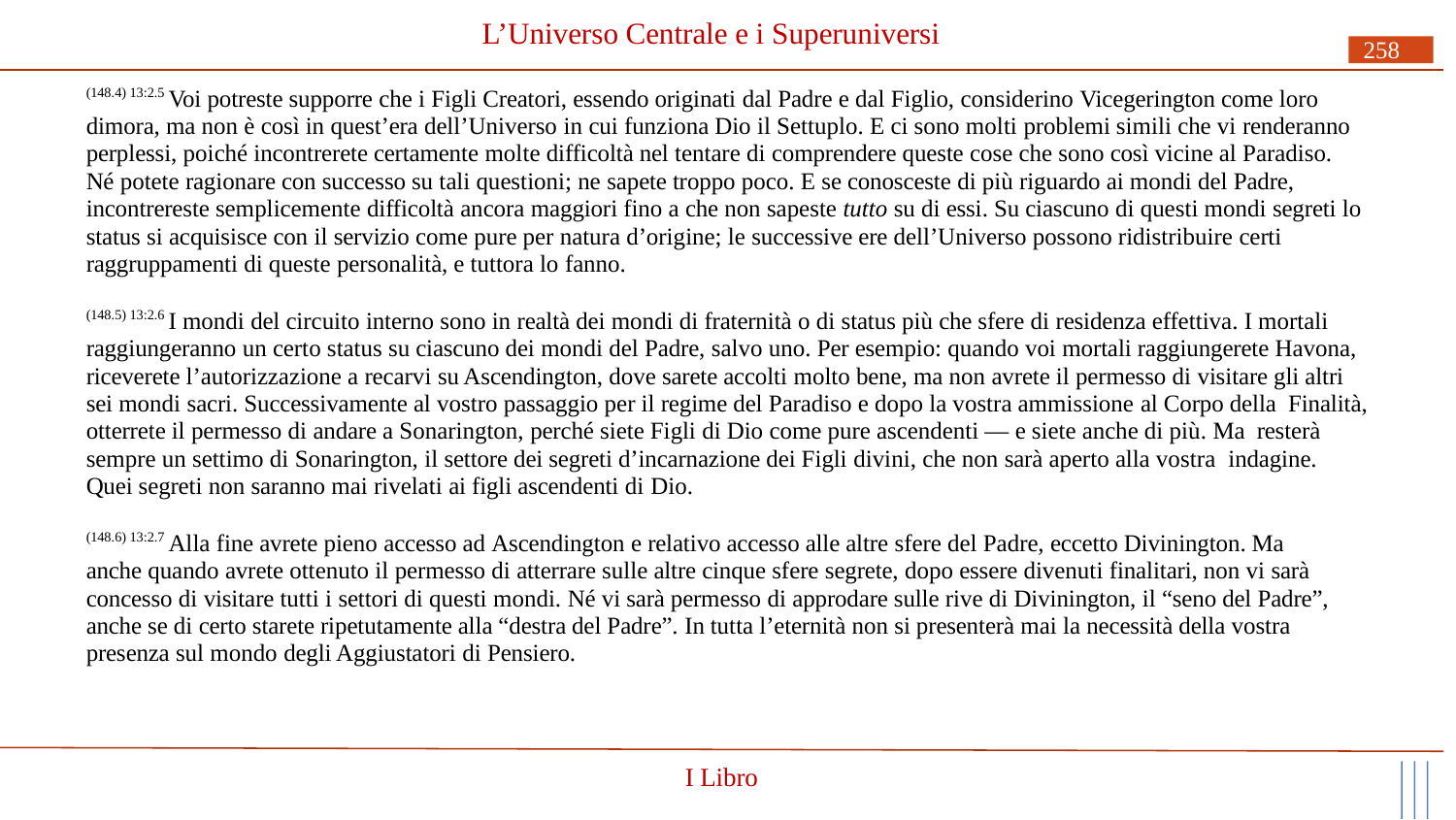

# L’Universo Centrale e i Superuniversi
258

(148.4) 13:2.5 Voi potreste supporre che i Figli Creatori, essendo originati dal Padre e dal Figlio, considerino Vicegerington come loro  dimora, ma non è così in quest’era dell’Universo in cui funziona Dio il Settuplo. E ci sono molti problemi simili che vi renderanno  perplessi, poiché incontrerete certamente molte difficoltà nel tentare di comprendere queste cose che sono così vicine al Paradiso.  Né potete ragionare con successo su tali questioni; ne sapete troppo poco. E se conosceste di più riguardo ai mondi del Padre,  incontrereste semplicemente difficoltà ancora maggiori fino a che non sapeste tutto su di essi. Su ciascuno di questi mondi segreti lo  status si acquisisce con il servizio come pure per natura d’origine; le successive ere dell’Universo possono ridistribuire certi  raggruppamenti di queste personalità, e tuttora lo fanno.

(148.5) 13:2.6 I mondi del circuito interno sono in realtà dei mondi di fraternità o di status più che sfere di residenza effettiva. I mortali  raggiungeranno un certo status su ciascuno dei mondi del Padre, salvo uno. Per esempio: quando voi mortali raggiungerete Havona,  riceverete l’autorizzazione a recarvi su Ascendington, dove sarete accolti molto bene, ma non avrete il permesso di visitare gli altri  sei mondi sacri. Successivamente al vostro passaggio per il regime del Paradiso e dopo la vostra ammissione al Corpo della  Finalità, otterrete il permesso di andare a Sonarington, perché siete Figli di Dio come pure ascendenti — e siete anche di più. Ma  resterà sempre un settimo di Sonarington, il settore dei segreti d’incarnazione dei Figli divini, che non sarà aperto alla vostra  indagine. Quei segreti non saranno mai rivelati ai figli ascendenti di Dio.

(148.6) 13:2.7 Alla fine avrete pieno accesso ad Ascendington e relativo accesso alle altre sfere del Padre, eccetto Divinington. Ma  anche quando avrete ottenuto il permesso di atterrare sulle altre cinque sfere segrete, dopo essere divenuti finalitari, non vi sarà  concesso di visitare tutti i settori di questi mondi. Né vi sarà permesso di approdare sulle rive di Divinington, il “seno del Padre”,  anche se di certo starete ripetutamente alla “destra del Padre”. In tutta l’eternità non si presenterà mai la necessità della vostra  presenza sul mondo degli Aggiustatori di Pensiero.

I Libro